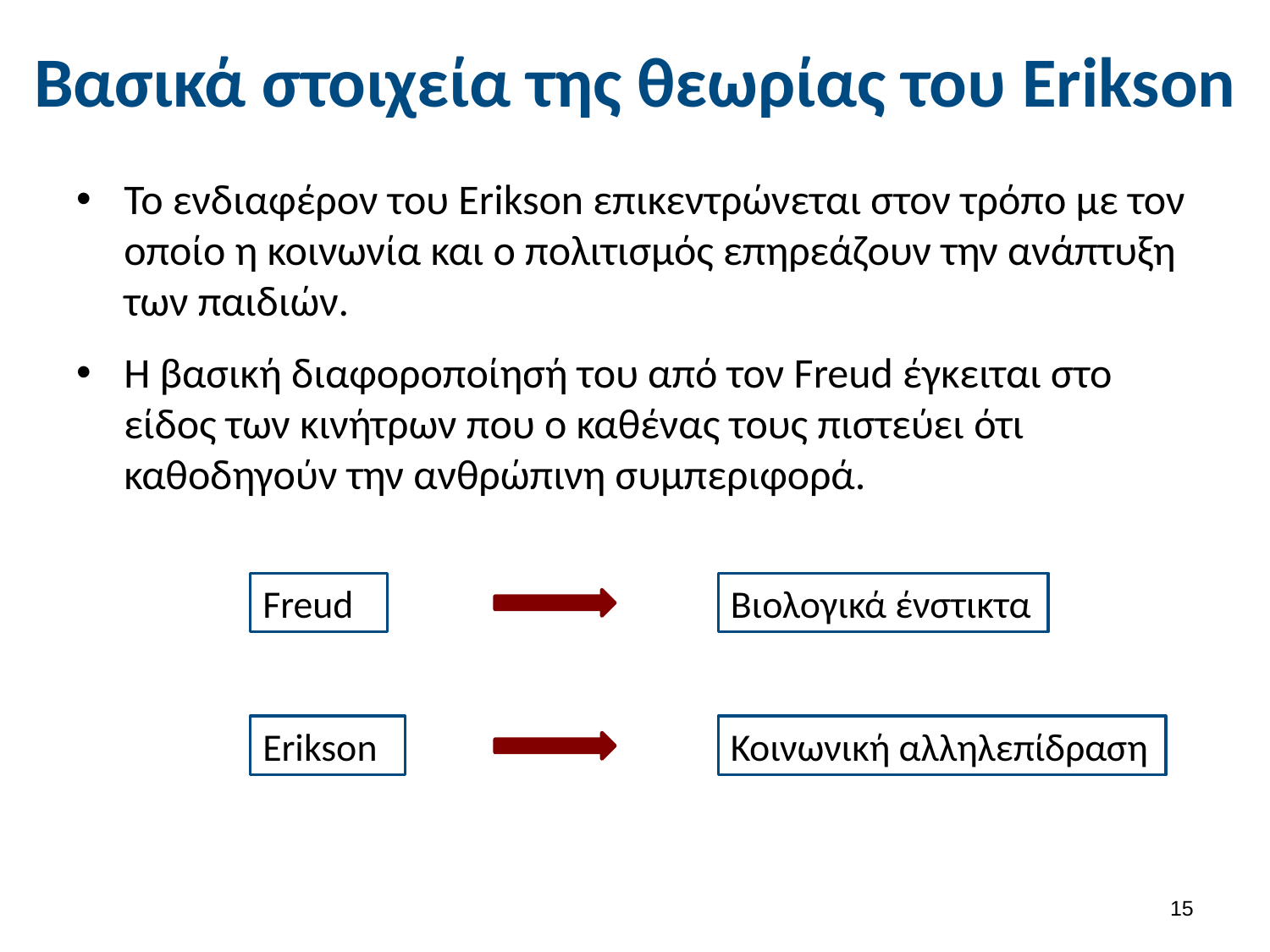

# Βασικά στοιχεία της θεωρίας του Erikson
Το ενδιαφέρον του Erikson επικεντρώνεται στον τρόπο με τον οποίο η κοινωνία και ο πολιτισμός επηρεάζουν την ανάπτυξη των παιδιών.
Η βασική διαφοροποίησή του από τον Freud έγκειται στο είδος των κινήτρων που ο καθένας τους πιστεύει ότι καθοδηγούν την ανθρώπινη συμπεριφορά.

Freud
Βιολογικά ένστικτα

Κοινωνική αλληλεπίδραση
Erikson

15